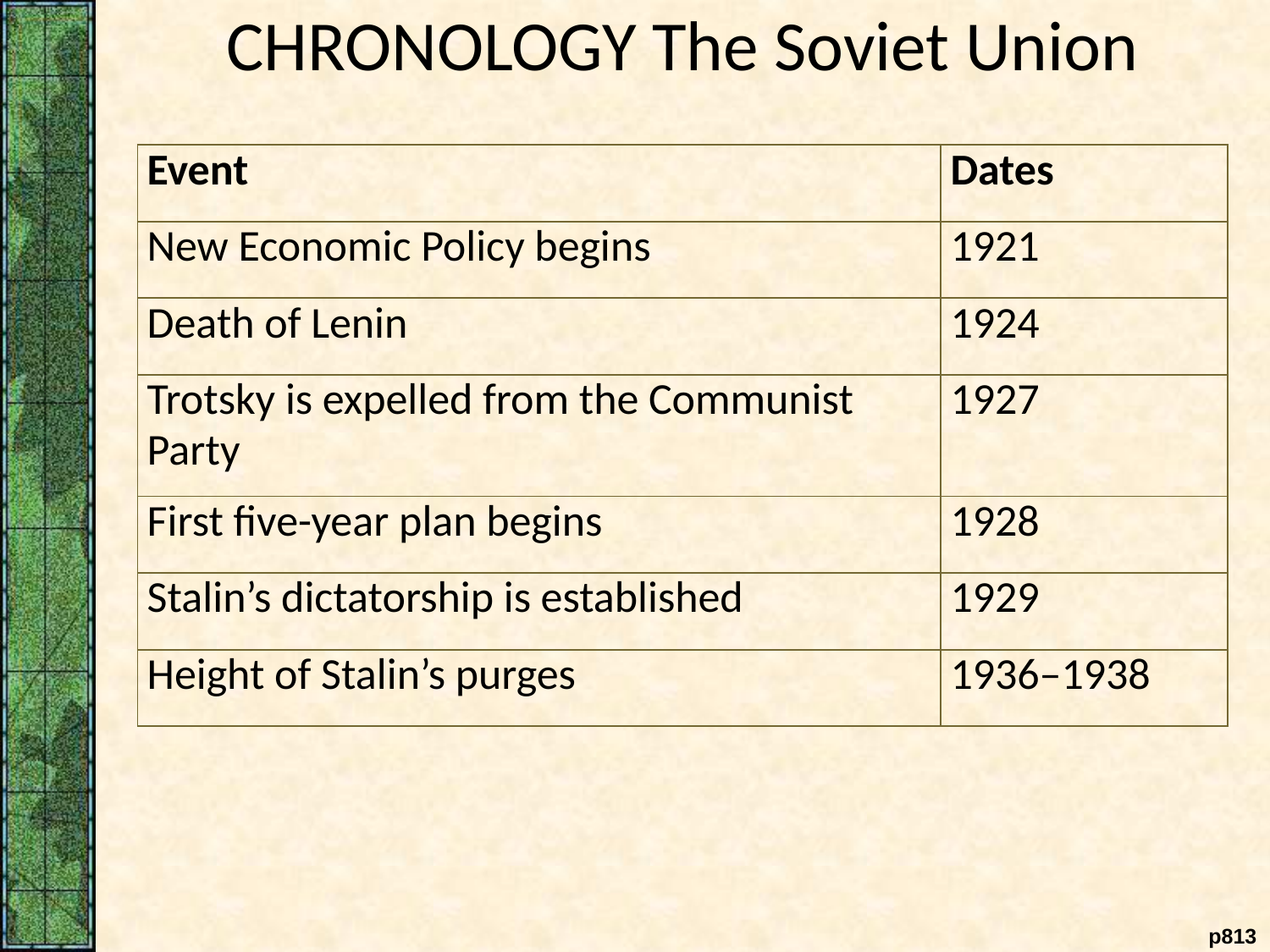

CHRONOLOGY The Soviet Union
| Event | Dates |
| --- | --- |
| New Economic Policy begins | 1921 |
| Death of Lenin | 1924 |
| Trotsky is expelled from the Communist Party | 1927 |
| First five-year plan begins | 1928 |
| Stalin’s dictatorship is established | 1929 |
| Height of Stalin’s purges | 1936–1938 |
 p813